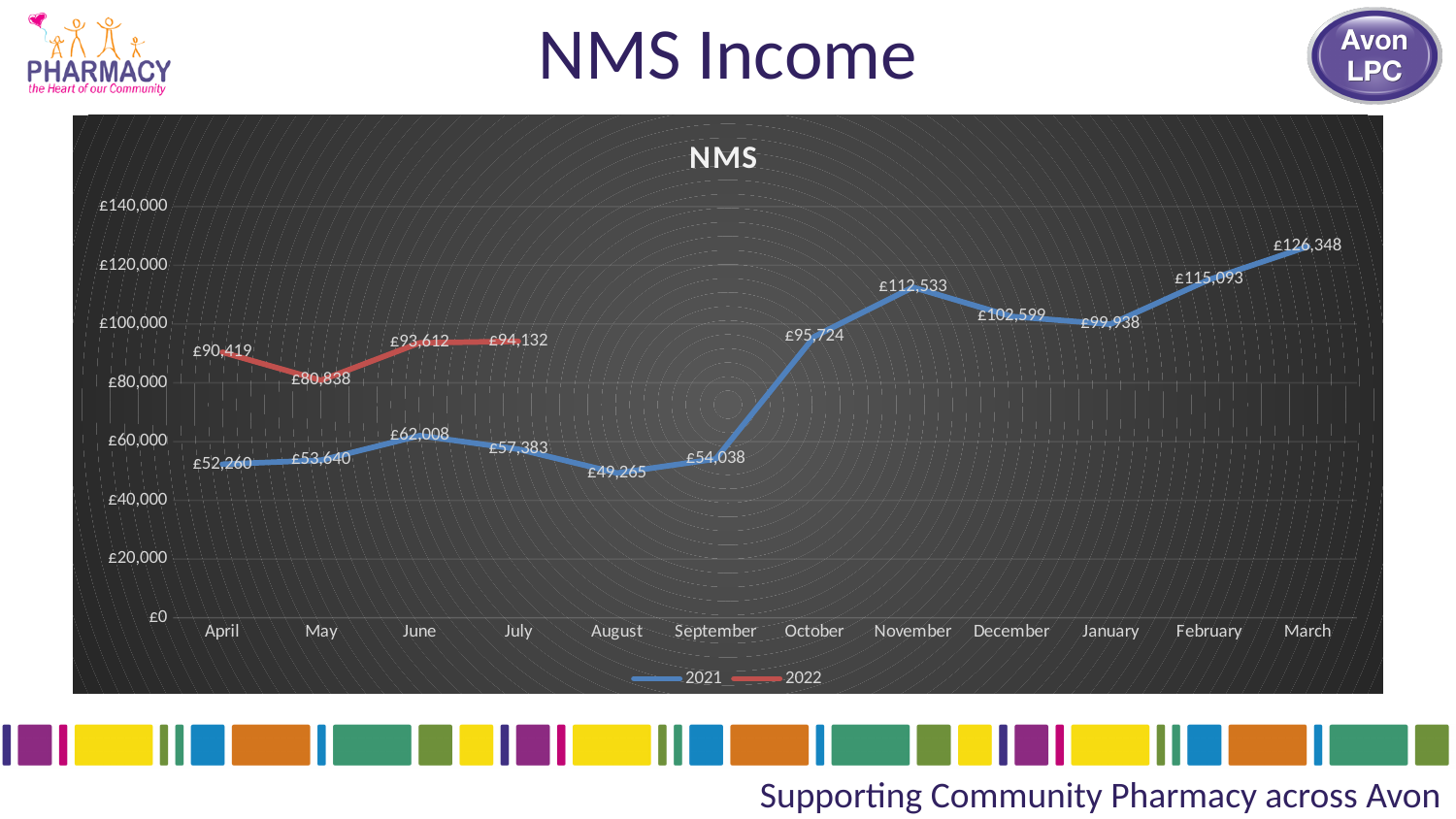

# NMS Income

### Chart: NMS

| Category | 2021 | 2022 |
|---|---|---|
| April | 52260.0 | 90419.0 |
| May | 53640.0 | 80838.0 |
| June | 62008.0 | 93612.0 |
| July | 57383.0 | 94132.0 |
| August | 49265.0 | None |
| September | 54038.0 | None |
| October | 95724.0 | None |
| November | 112533.0 | None |
| December | 102599.0 | None |
| January | 99938.0 | None |
| February | 115093.0 | None |
| March | 126348.0 | None |